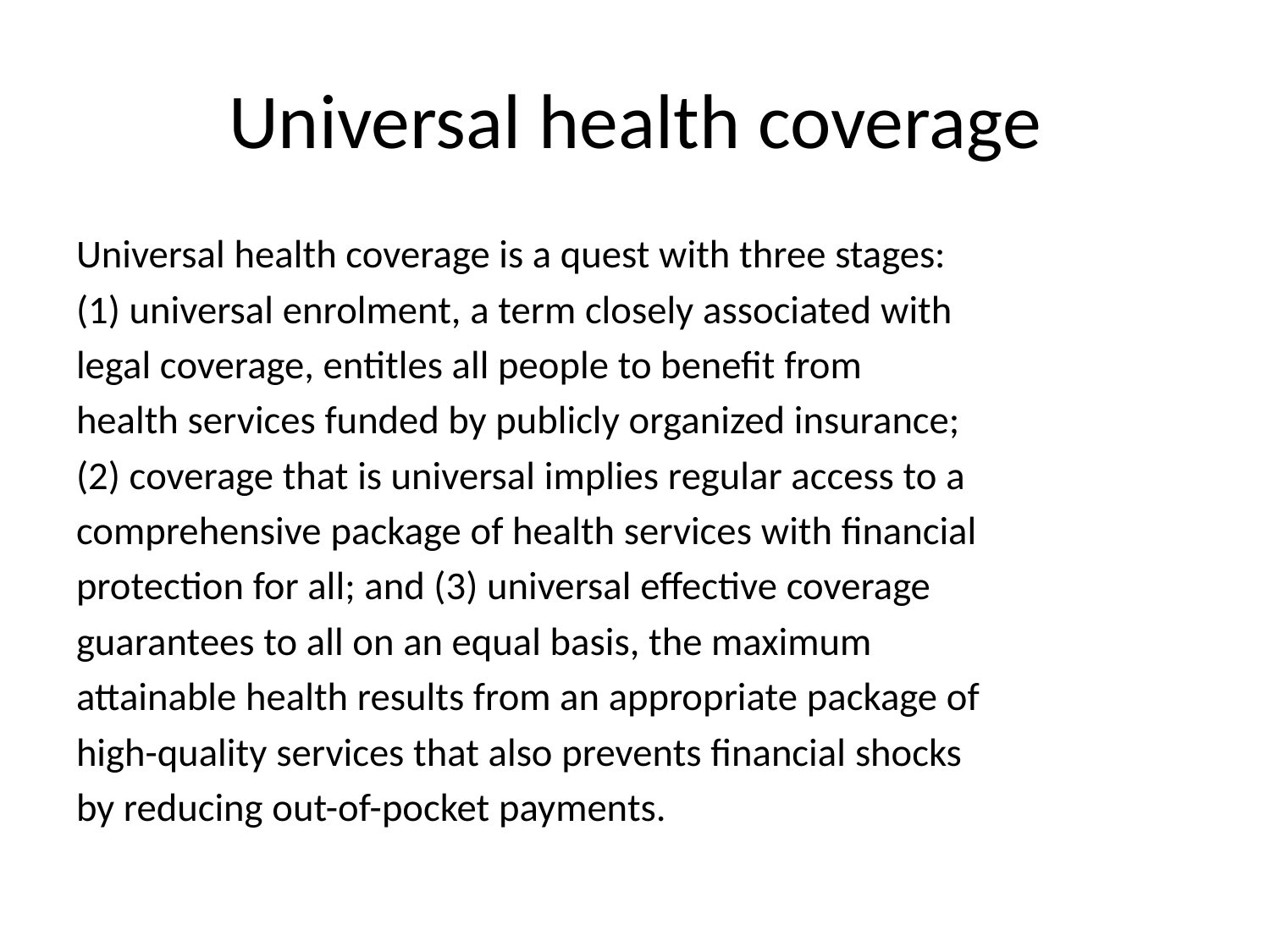

# Universal health coverage
Universal health coverage is a quest with three stages:
(1) universal enrolment, a term closely associated with
legal coverage, entitles all people to benefit from
health services funded by publicly organized insurance;
(2) coverage that is universal implies regular access to a
comprehensive package of health services with financial
protection for all; and (3) universal effective coverage
guarantees to all on an equal basis, the maximum
attainable health results from an appropriate package of
high-quality services that also prevents financial shocks
by reducing out-of-pocket payments.